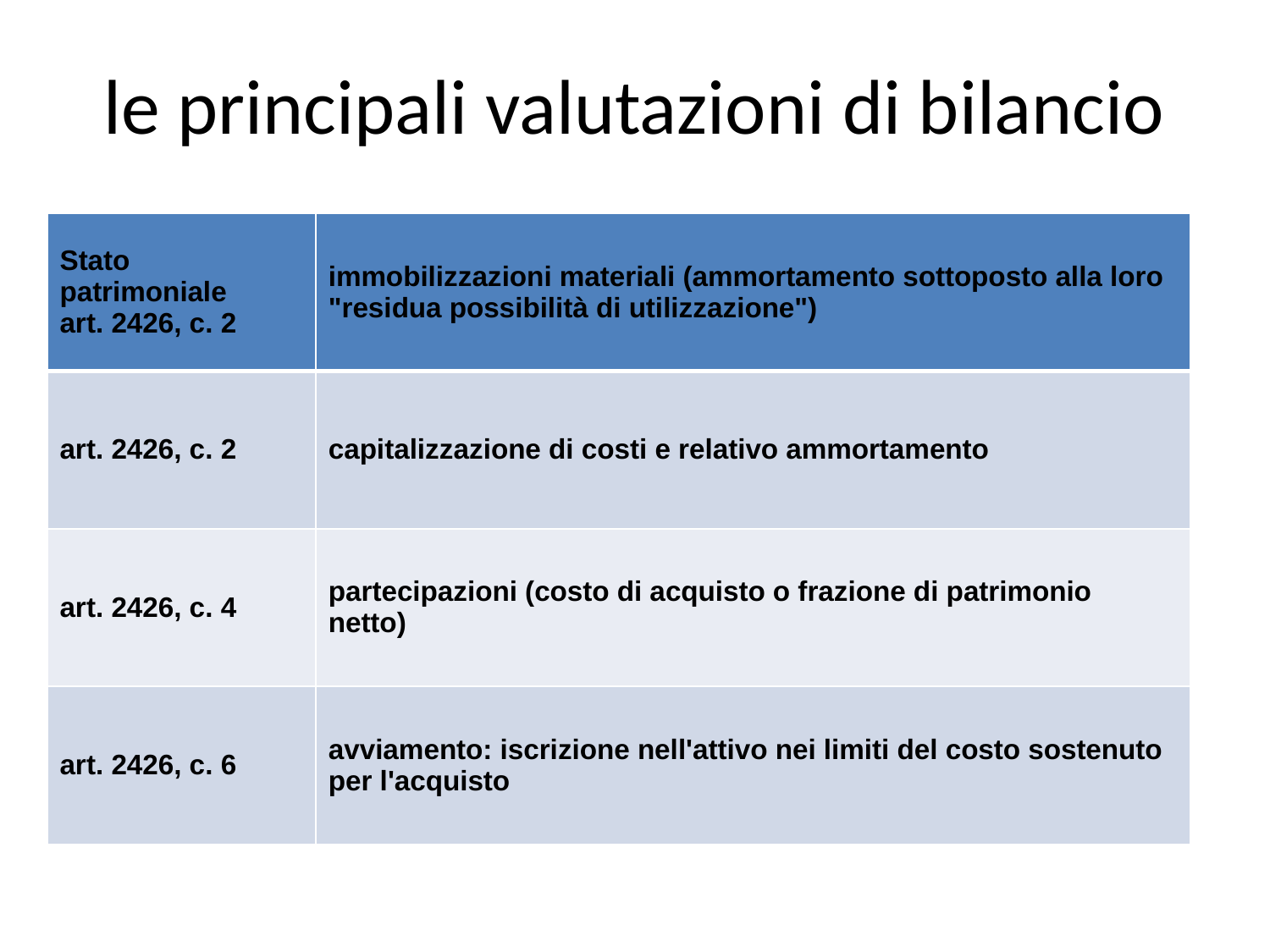

# le principali valutazioni di bilancio
| Stato patrimoniale art. 2426, c. 2 | immobilizzazioni materiali (ammortamento sottoposto alla loro "residua possibilità di utilizzazione") |
| --- | --- |
| art. 2426, c. 2 | capitalizzazione di costi e relativo ammortamento |
| art. 2426, c. 4 | partecipazioni (costo di acquisto o frazione di patrimonio netto) |
| art. 2426, c. 6 | avviamento: iscrizione nell'attivo nei limiti del costo sostenuto per l'acquisto |